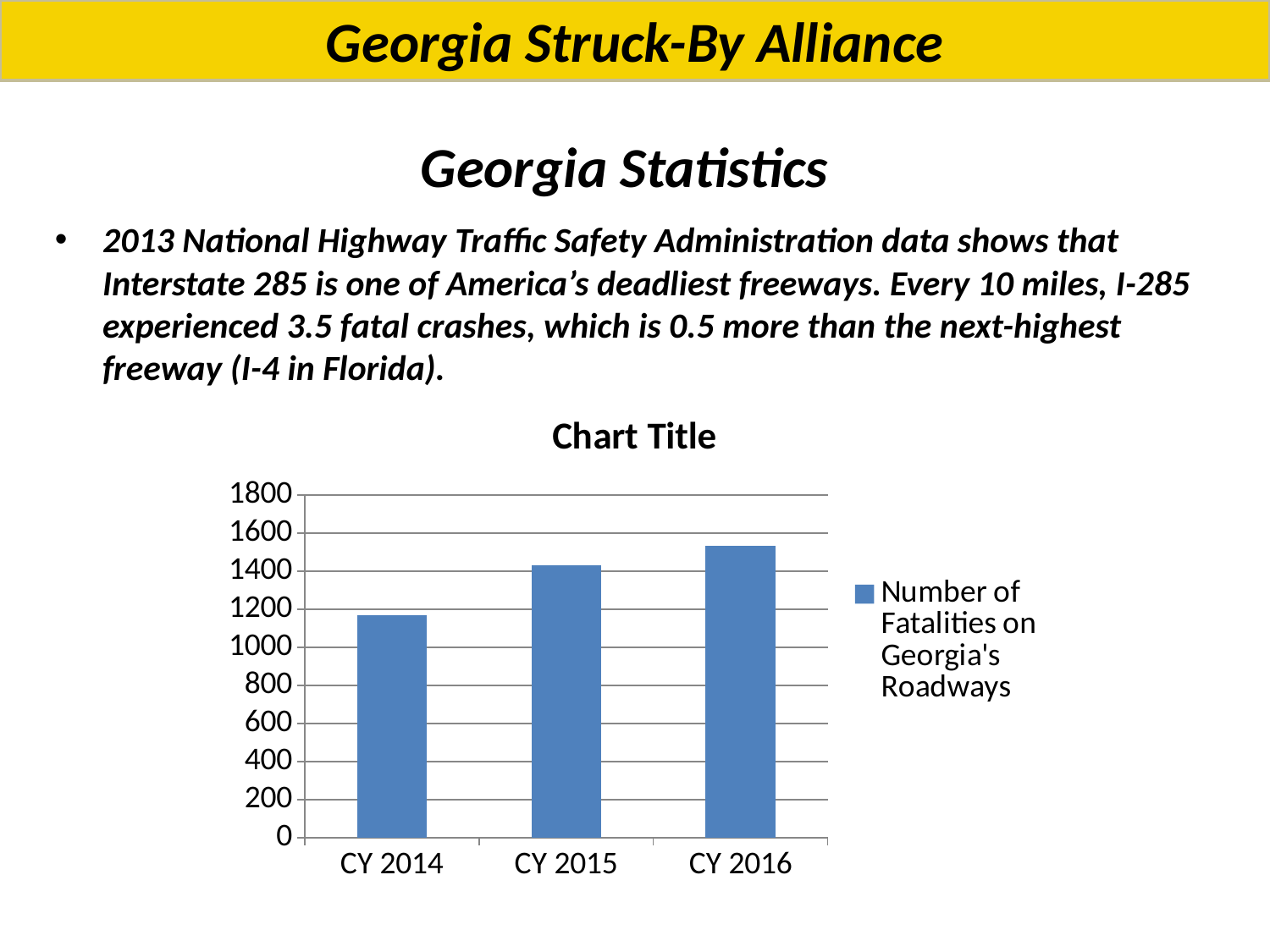

Georgia Struck-By Alliance
Georgia Statistics
2013 National Highway Traffic Safety Administration data shows that Interstate 285 is one of America’s deadliest freeways. Every 10 miles, I-285 experienced 3.5 fatal crashes, which is 0.5 more than the next-highest freeway (I-4 in Florida).

[unsupported chart]